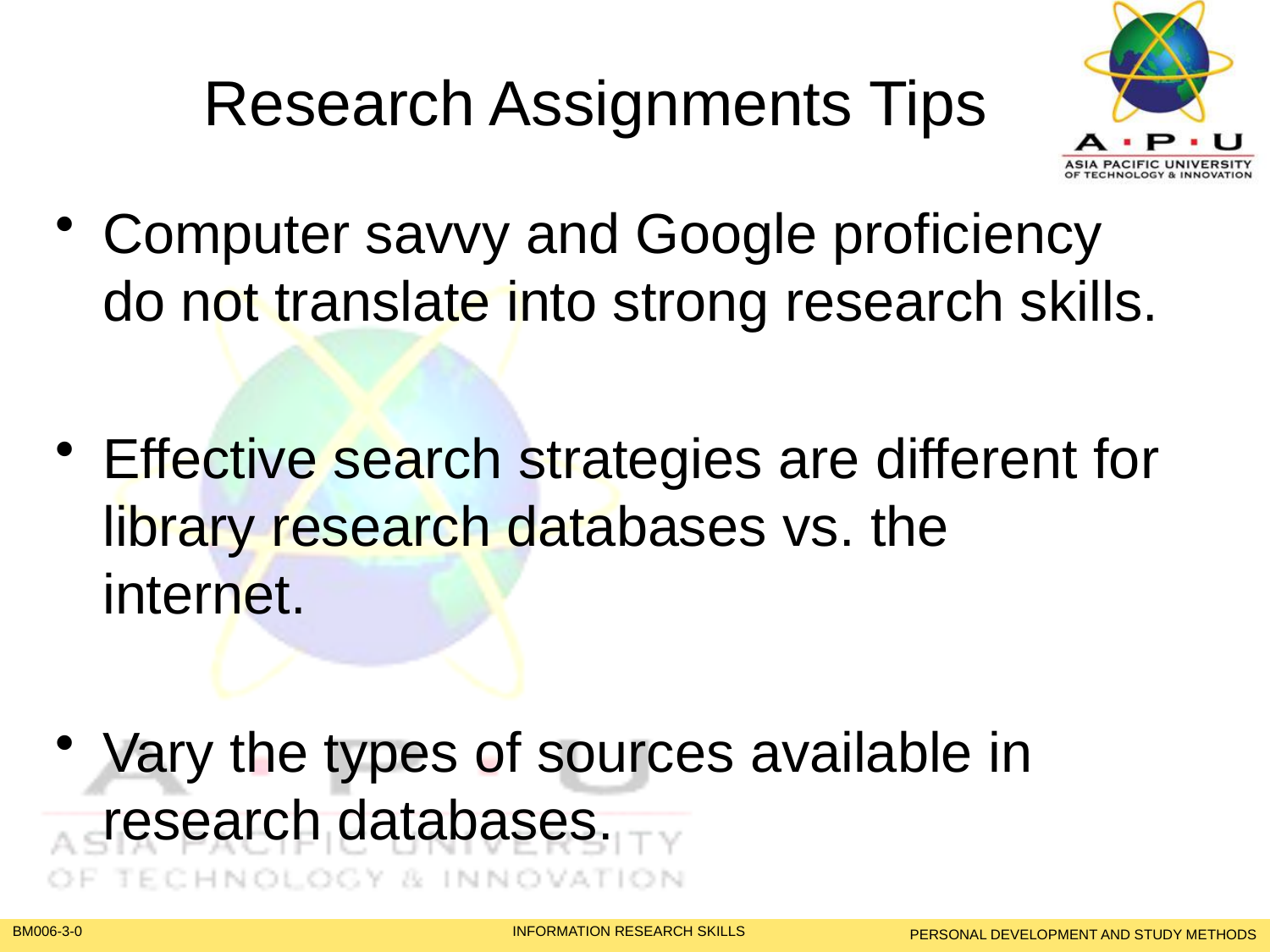

# Research Assignments Tips
Computer savvy and Google proficiency do not translate into strong research skills.

Effective search strategies are different for library research databases vs. the internet.

Vary the types of sources available in research databases.
PERSONAL DEVELOPMENT AND STUDY METHODS